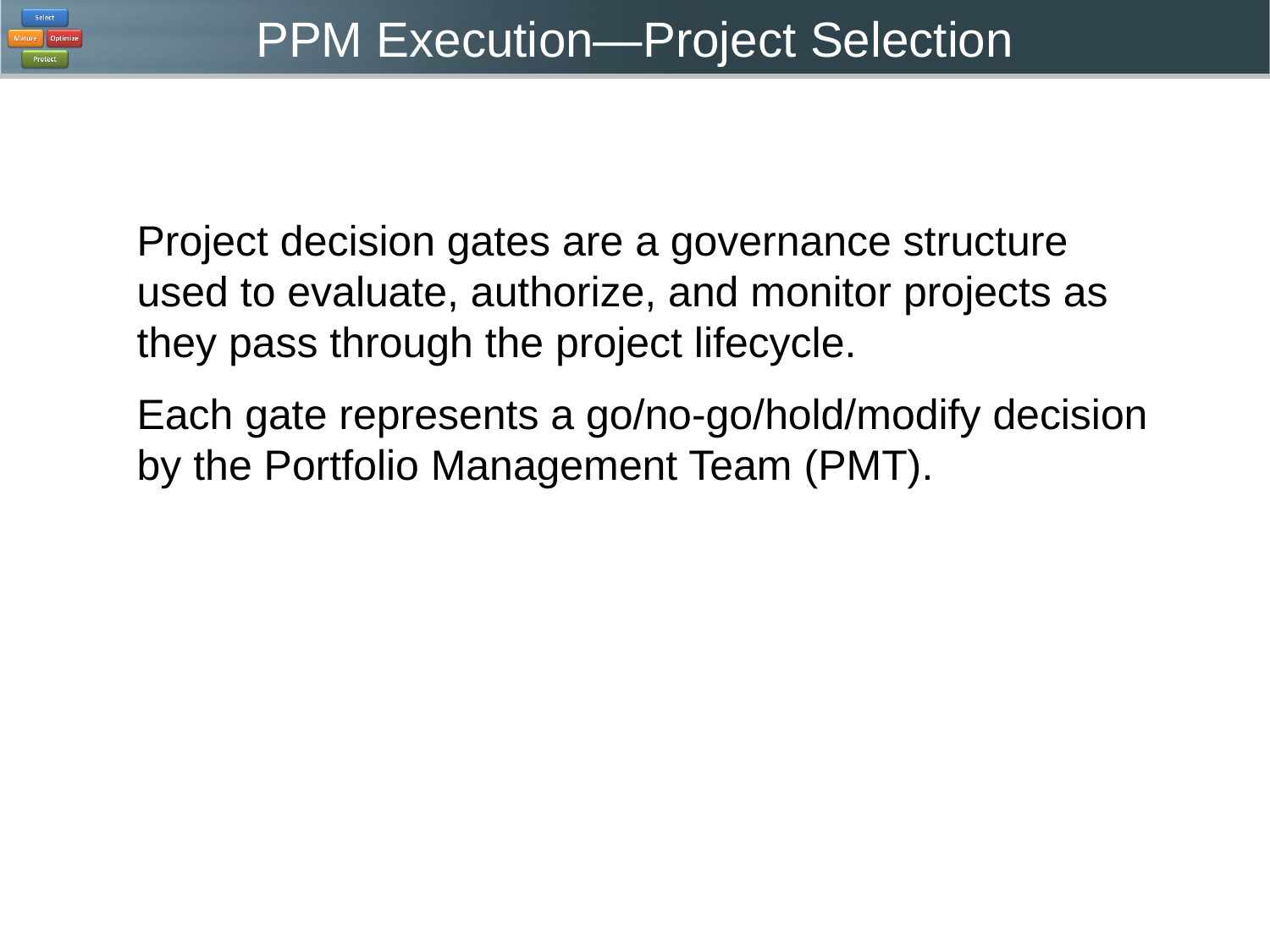

Project decision gates are a governance structure used to evaluate, authorize, and monitor projects as they pass through the project lifecycle.
Each gate represents a go/no-go/hold/modify decision by the Portfolio Management Team (PMT).
# Governance Definition